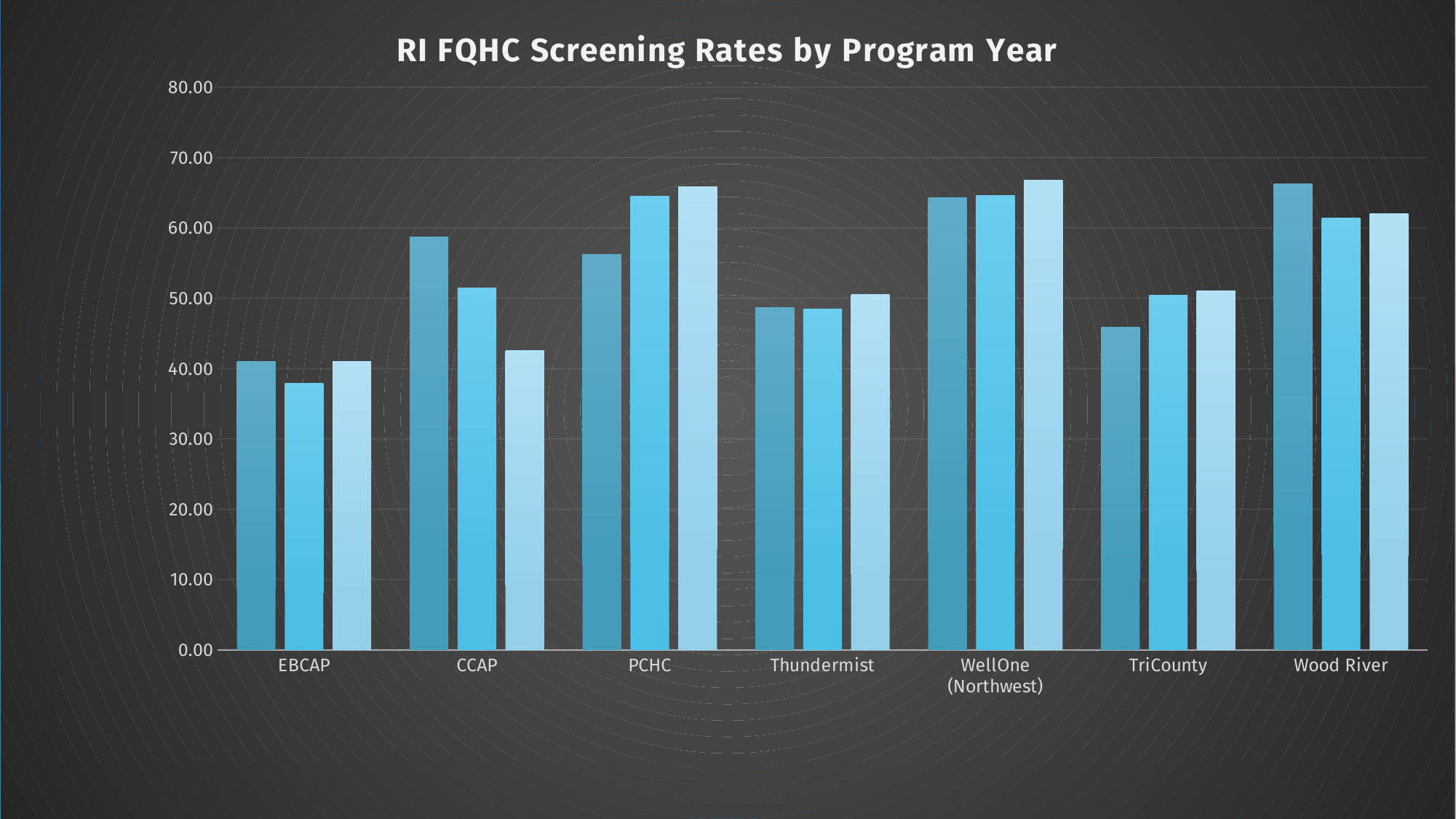

### Chart: RI FQHC Screening Rates by Program Year

| Category | Baseline (2019-2020)* | 6/2020-6/2021 | 6/2021-6/2022 |
|---|---|---|---|
| EBCAP | 41.02196752626552 | 37.90794979079498 | 40.9789644012945 |
| CCAP | 58.687002652519894 | 51.5036231884058 | 42.53690541279387 |
| PCHC | 56.231976930471006 | 64.51431779898932 | 65.86414445399828 |
| Thundermist | 48.63185326250376 | 48.484848484848484 | 50.495049504950494 |
| WellOne (Northwest) | 64.30409356725147 | 64.63658590797955 | 66.81347720766351 |
| TriCounty | 45.863453815261046 | 50.45118949958983 | 51.0586319218241 |
| Wood River | 66.24350836699365 | 61.44329896907217 | 62.027737924438064 |